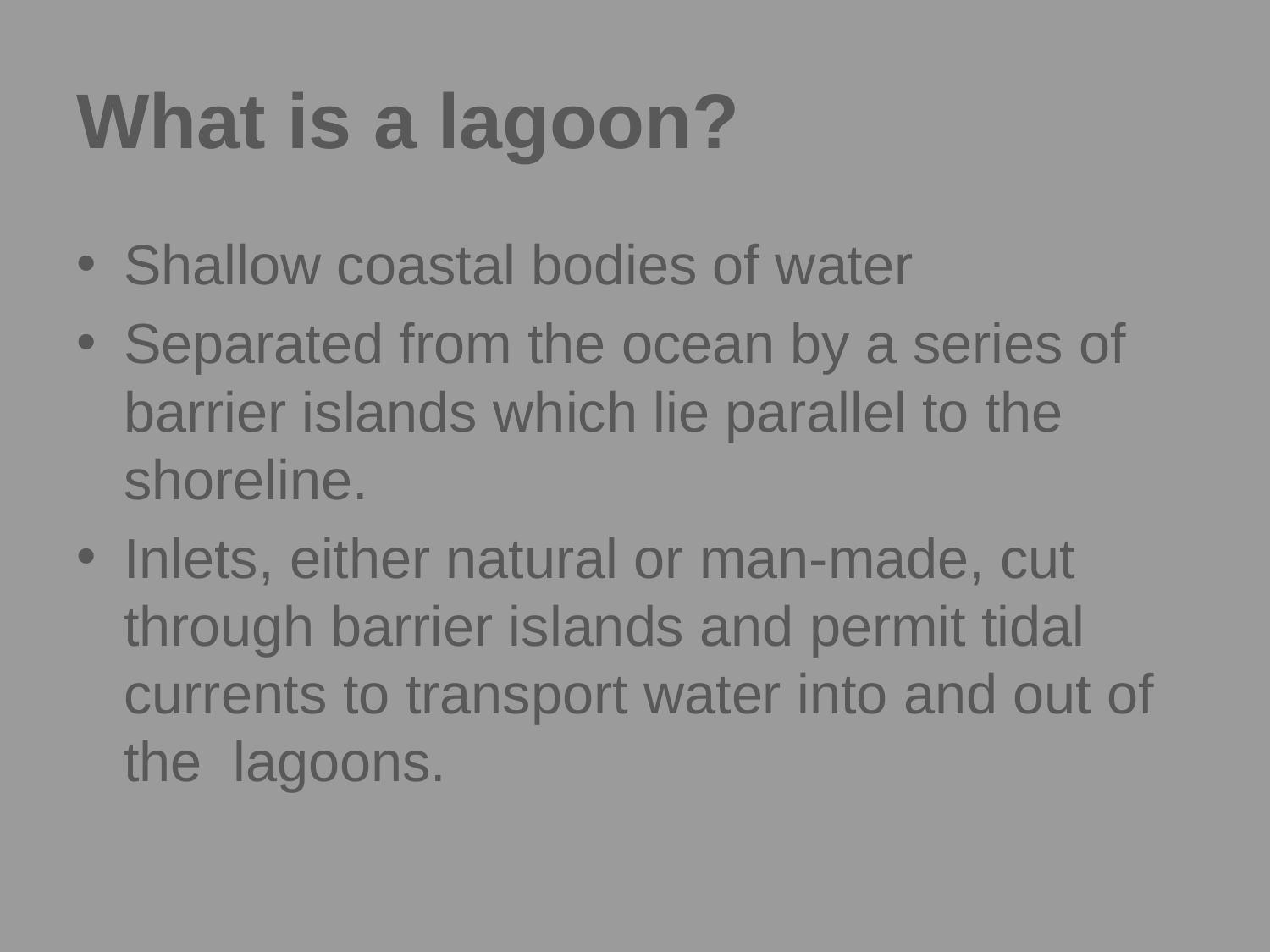

# What is a lagoon?
Shallow coastal bodies of water
Separated from the ocean by a series of barrier islands which lie parallel to the shoreline.
Inlets, either natural or man-made, cut through barrier islands and permit tidal currents to transport water into and out of the  lagoons.